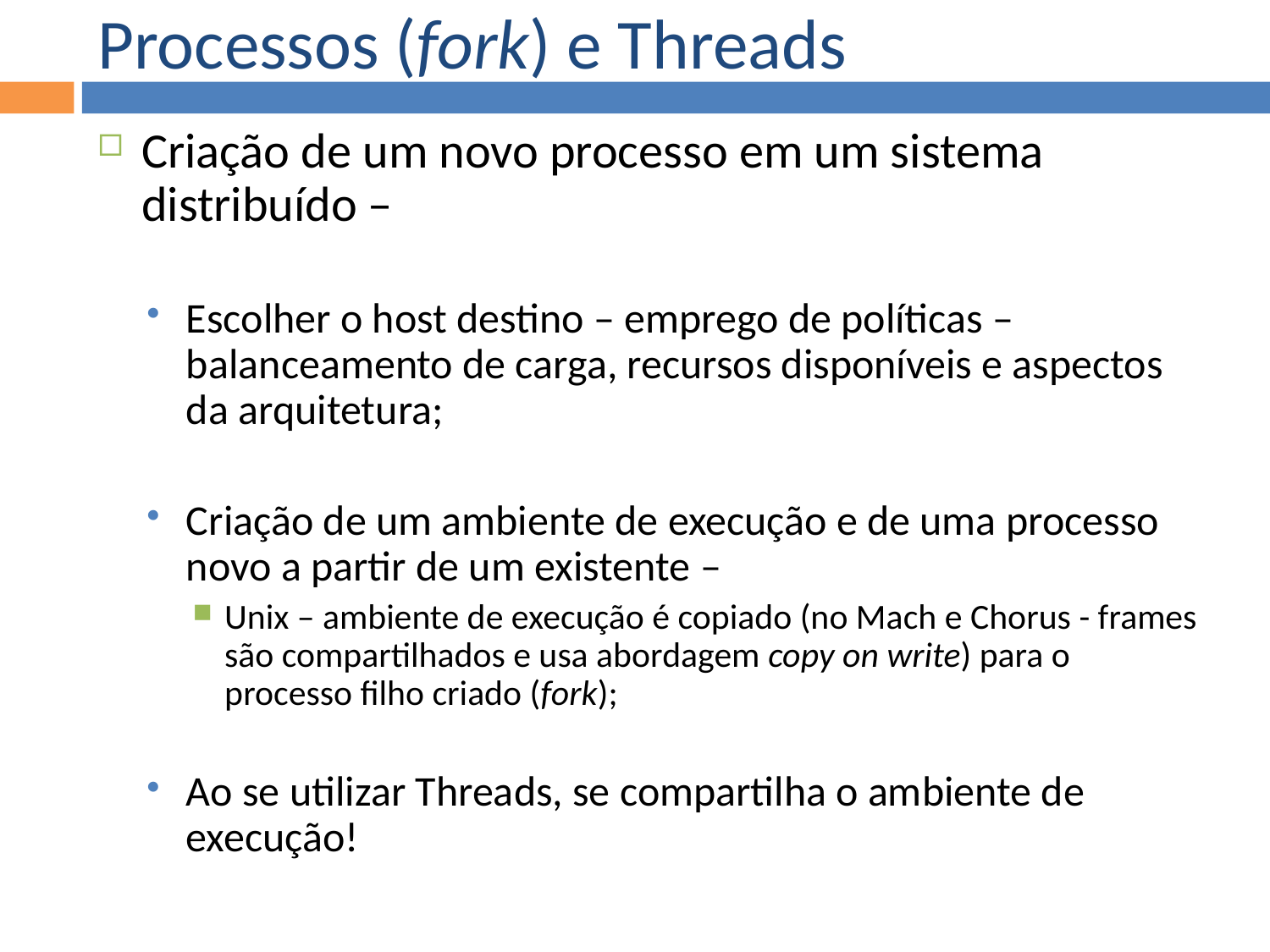

Processos (fork) e Threads
Criação de um novo processo em um sistema distribuído –

Escolher o host destino – emprego de políticas – balanceamento de carga, recursos disponíveis e aspectos da arquitetura;

Criação de um ambiente de execução e de uma processo novo a partir de um existente –
Unix – ambiente de execução é copiado (no Mach e Chorus - frames são compartilhados e usa abordagem copy on write) para o processo filho criado (fork);

Ao se utilizar Threads, se compartilha o ambiente de execução!